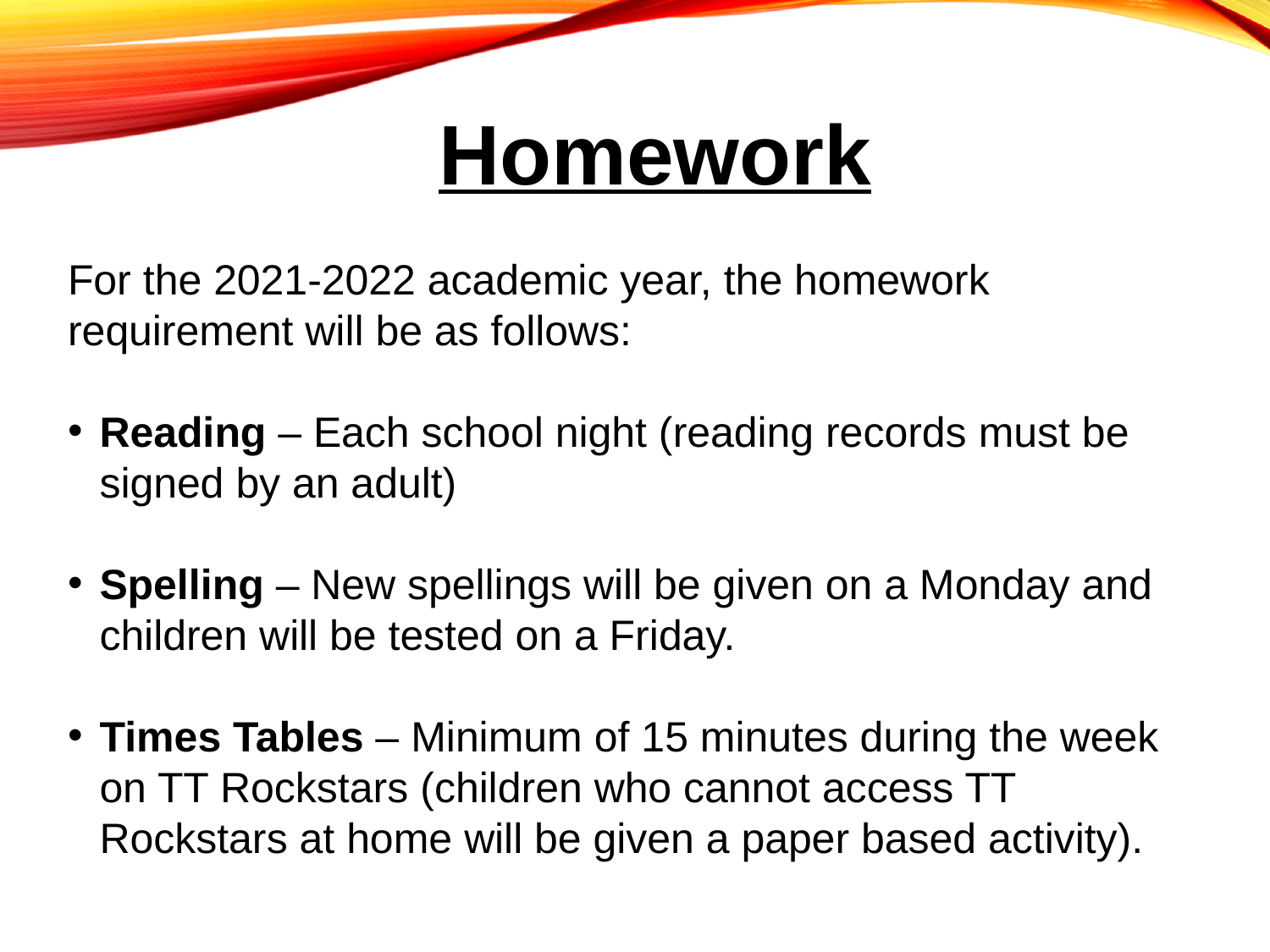

# Homework
For the 2021-2022 academic year, the homework requirement will be as follows:

Reading – Each school night (reading records must be signed by an adult)

Spelling – New spellings will be given on a Monday and children will be tested on a Friday.

Times Tables – Minimum of 15 minutes during the week on TT Rockstars (children who cannot access TT Rockstars at home will be given a paper based activity).